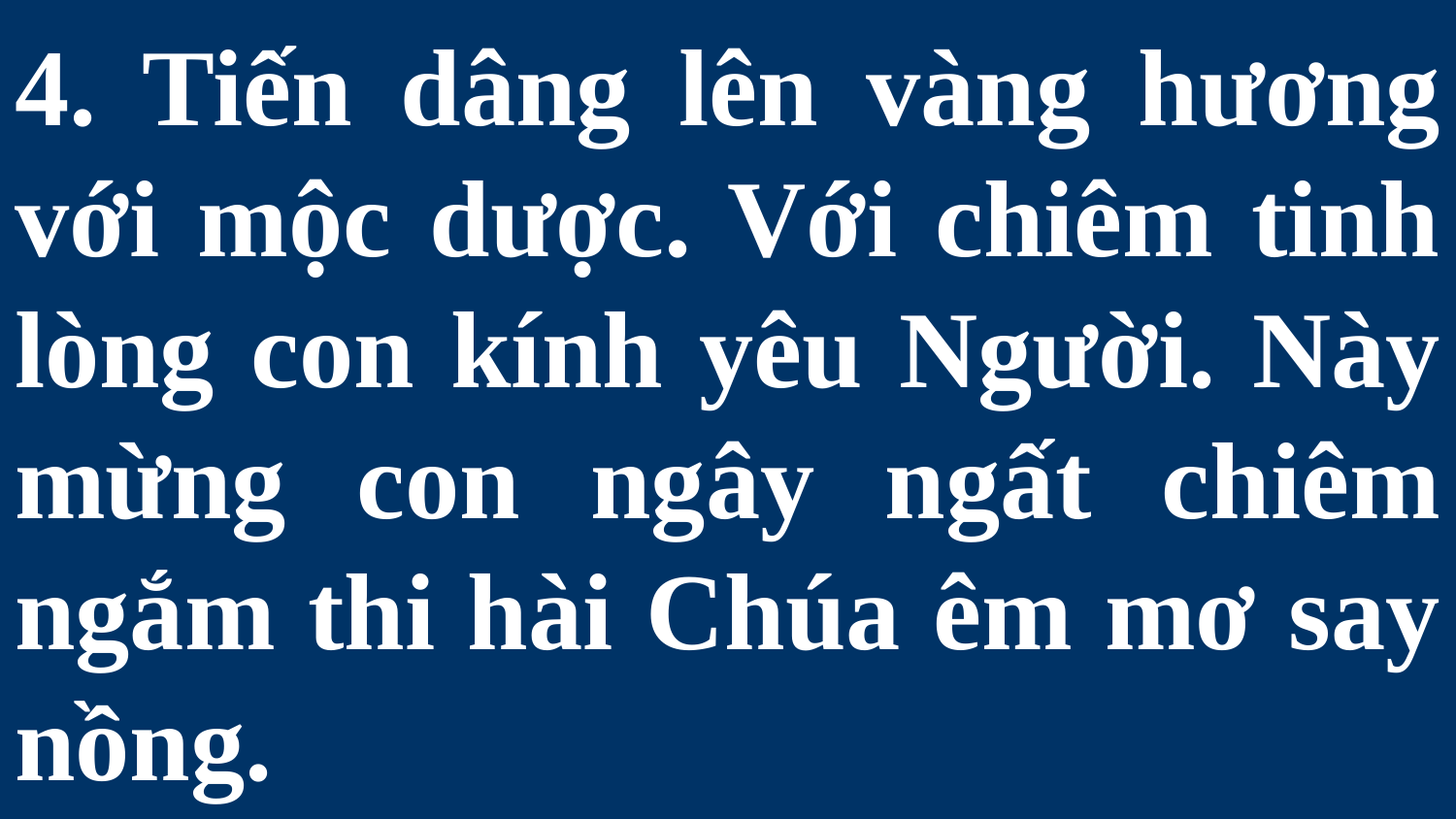

# 4. Tiến dâng lên vàng hương với mộc dược. Với chiêm tinh lòng con kính yêu Người. Này mừng con ngây ngất chiêm ngắm thi hài Chúa êm mơ say nồng.